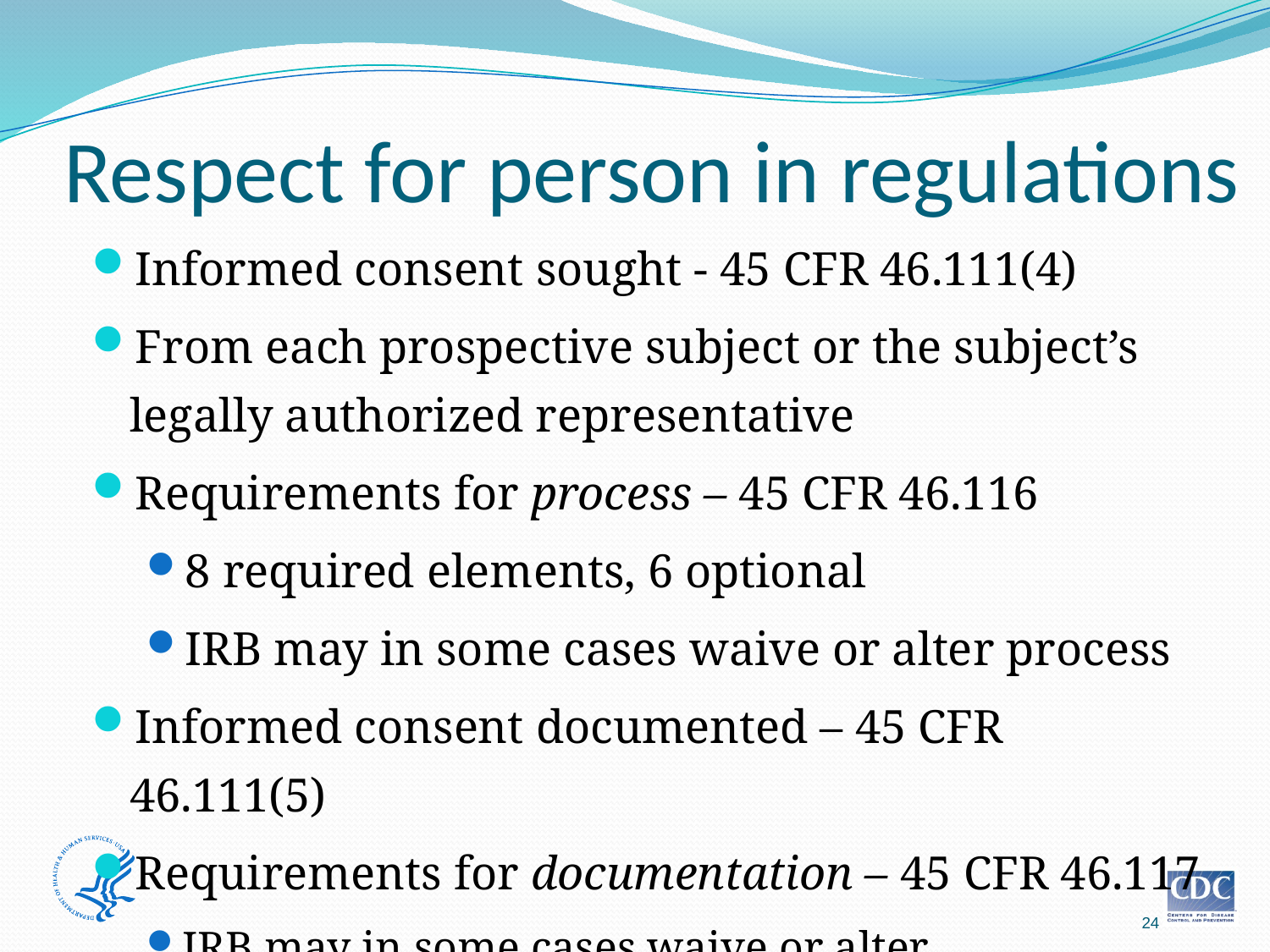

# Respect for person in regulations
Informed consent sought - 45 CFR 46.111(4)
From each prospective subject or the subject’s legally authorized representative
Requirements for process – 45 CFR 46.116
8 required elements, 6 optional
IRB may in some cases waive or alter process
Informed consent documented – 45 CFR 46.111(5)
Requirements for documentation – 45 CFR 46.117
IRB may in some cases waive or alter documentation
24